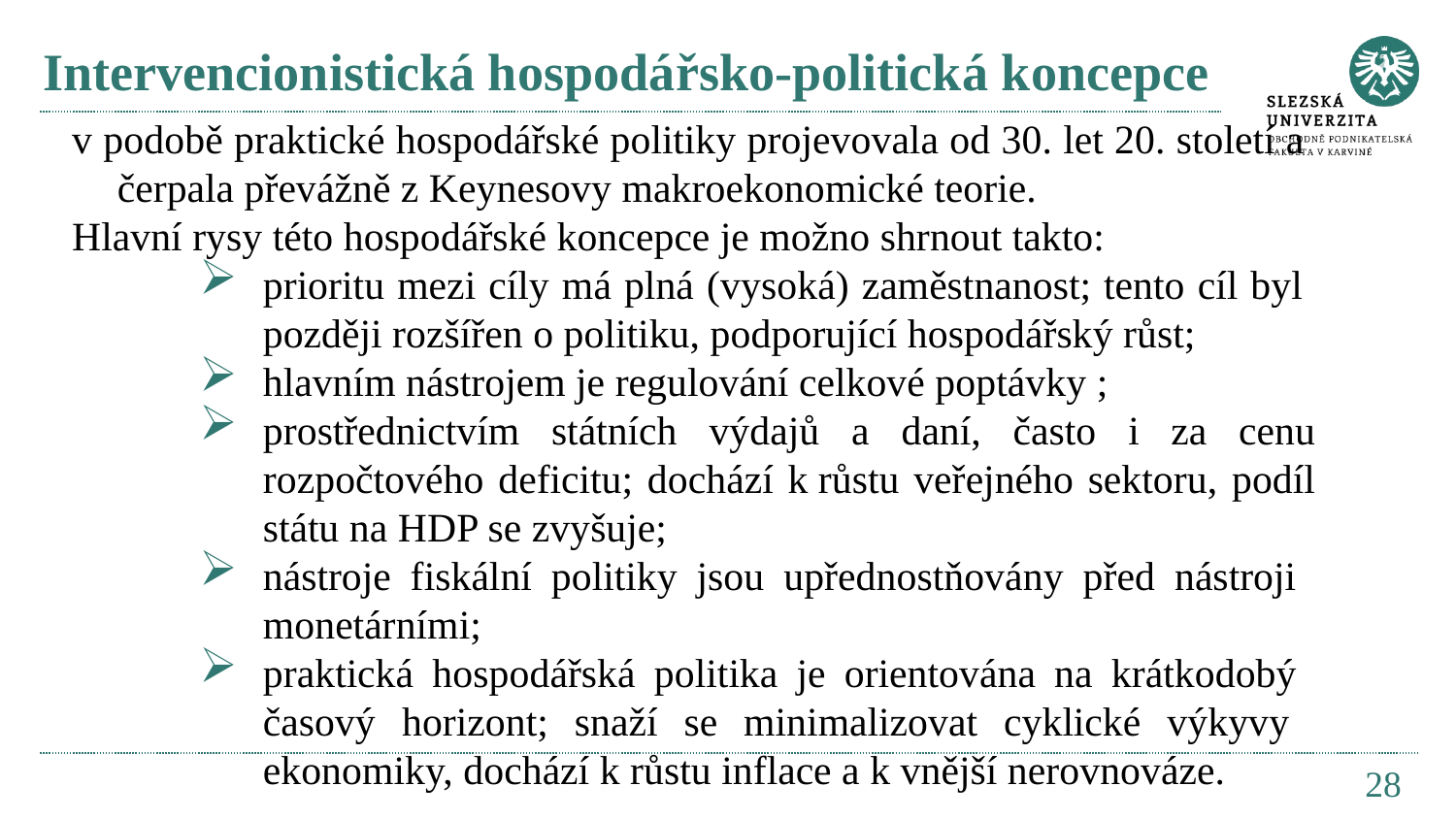

# Intervencionistická hospodářsko-politická koncepce
v podobě praktické hospodářské politiky projevovala od 30. let 20. století a  čerpala převážně z Keynesovy makroekonomické teorie.
Hlavní rysy této hospodářské koncepce je možno shrnout takto:
prioritu mezi cíly má plná (vysoká) zaměstnanost; tento cíl byl  později rozšířen o politiku, podporující hospodářský růst;
hlavním nástrojem je regulování celkové poptávky ;
prostřednictvím státních výdajů a daní, často i za cenu rozpočtového deficitu; dochází k růstu veřejného sektoru, podíl státu na HDP se zvyšuje;
nástroje fiskální politiky jsou upřednostňovány před nástroji  monetárními;
praktická hospodářská politika je orientována na krátkodobý  časový horizont; snaží se minimalizovat cyklické výkyvy  ekonomiky, dochází k růstu inflace a k vnější nerovnováze.

28